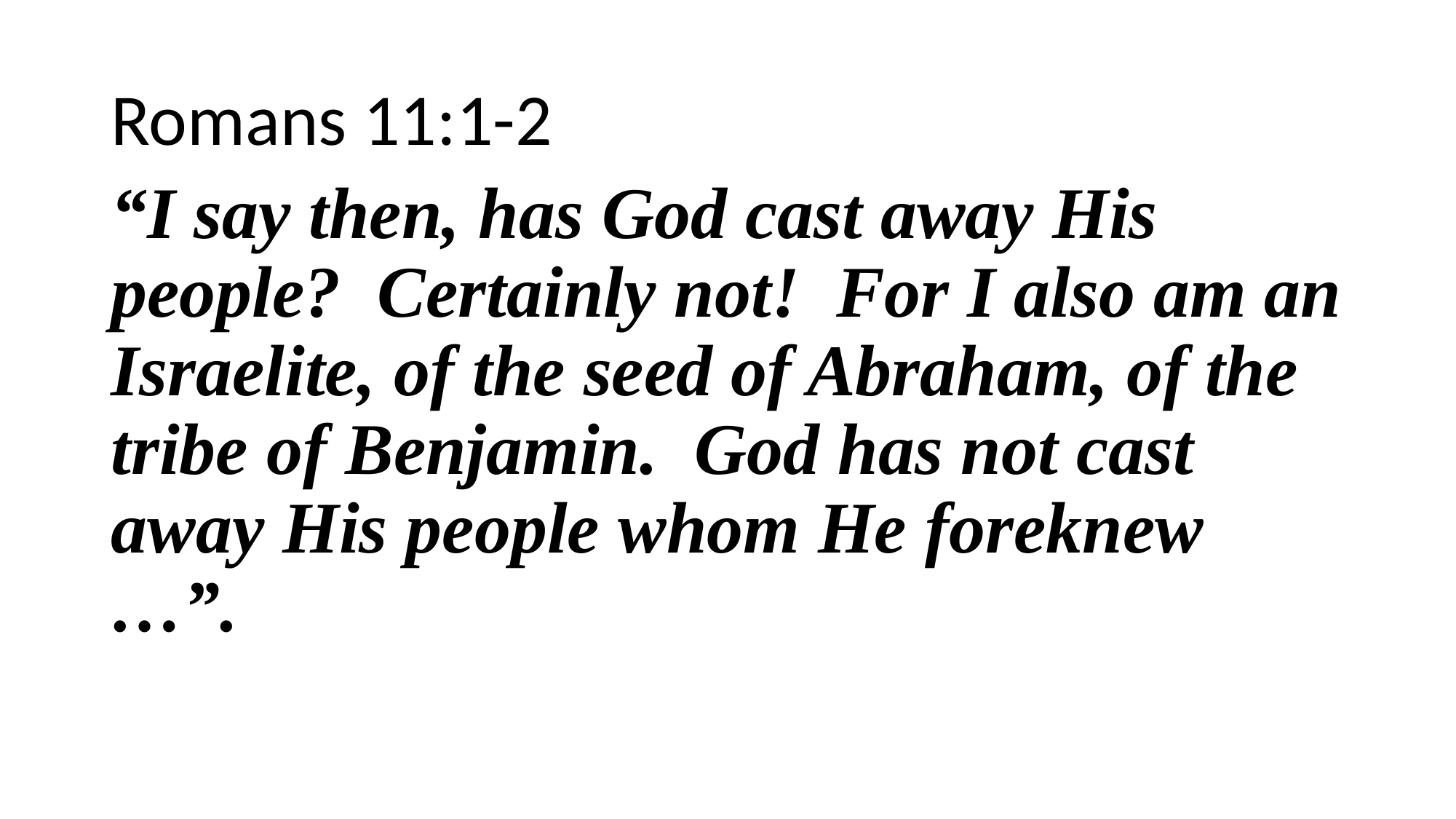

Romans 11:1-2
“I say then, has God cast away His people?  Certainly not!  For I also am an Israelite, of the seed of Abraham, of the tribe of Benjamin.  God has not cast away His people whom He foreknew …”.